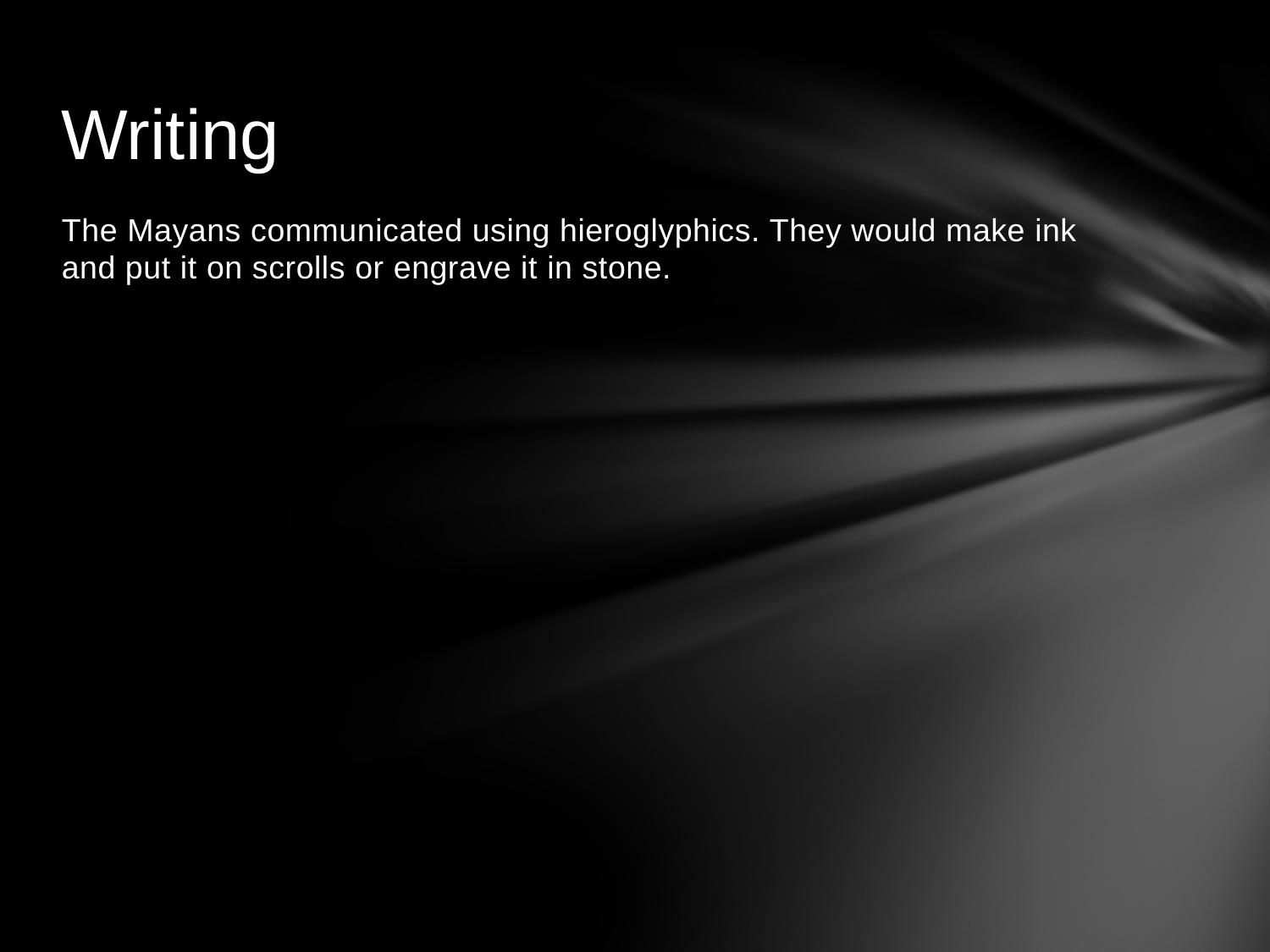

# Writing
The Mayans communicated using hieroglyphics. They would make ink and put it on scrolls or engrave it in stone.